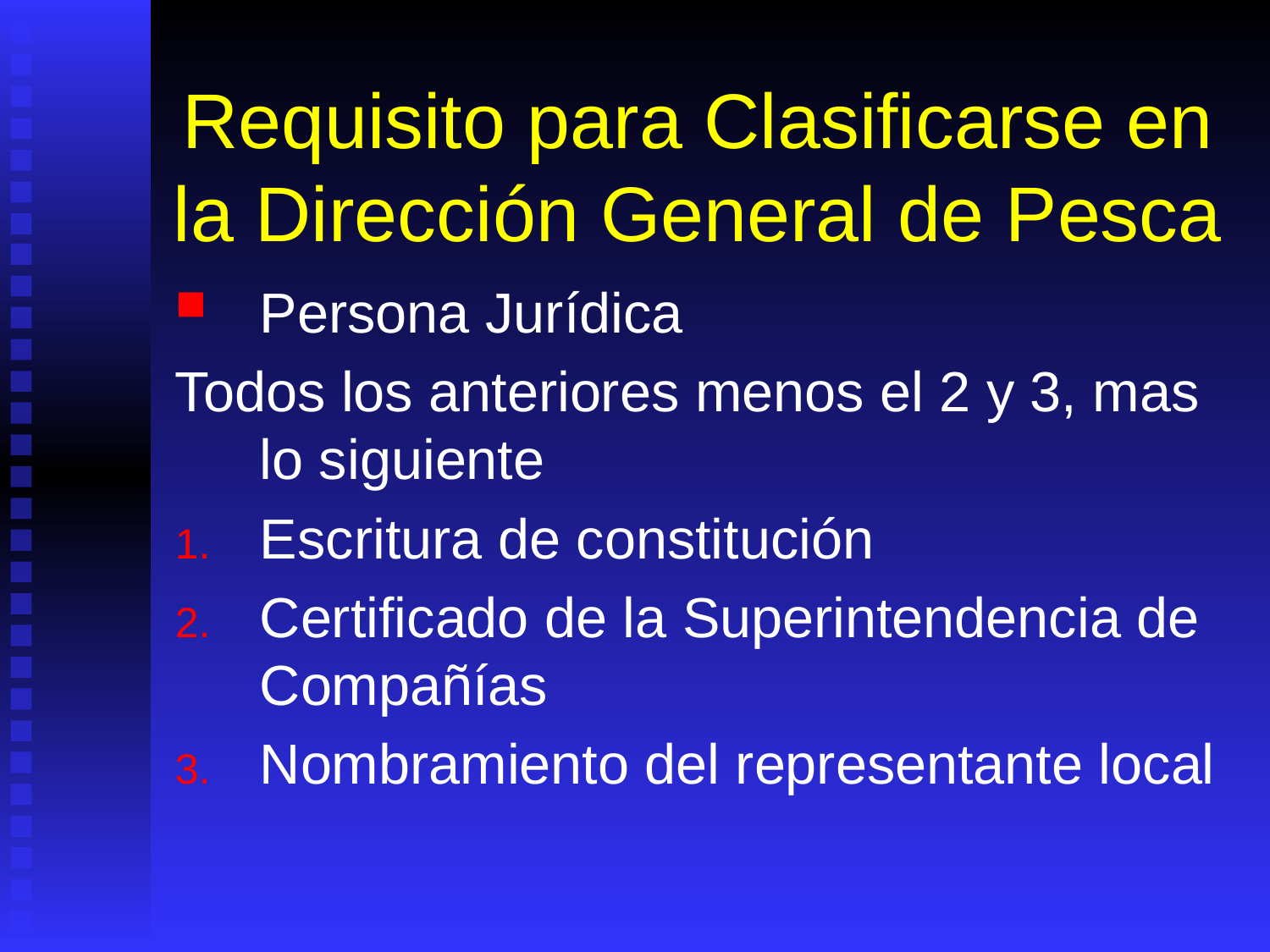

# Requisito para Clasificarse en la Dirección General de Pesca
Persona Jurídica
Todos los anteriores menos el 2 y 3, mas lo siguiente
Escritura de constitución
Certificado de la Superintendencia de Compañías
Nombramiento del representante local